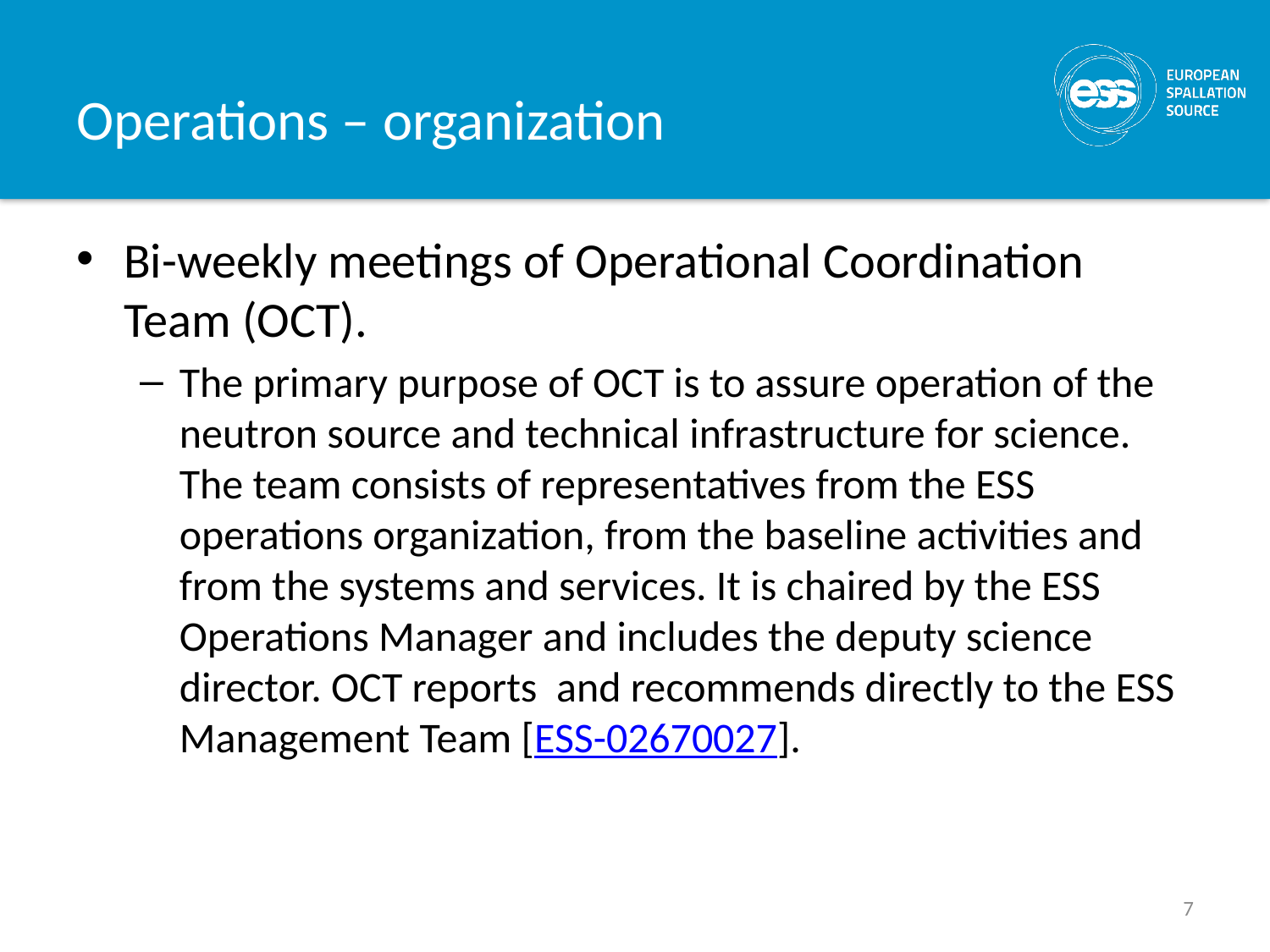

# Operations – organization
Bi-weekly meetings of Operational Coordination Team (OCT).
The primary purpose of OCT is to assure operation of the neutron source and technical infrastructure for science. The team consists of representatives from the ESS operations organization, from the baseline activities and from the systems and services. It is chaired by the ESS Operations Manager and includes the deputy science director. OCT reports  and recommends directly to the ESS Management Team [ESS-02670027].

7